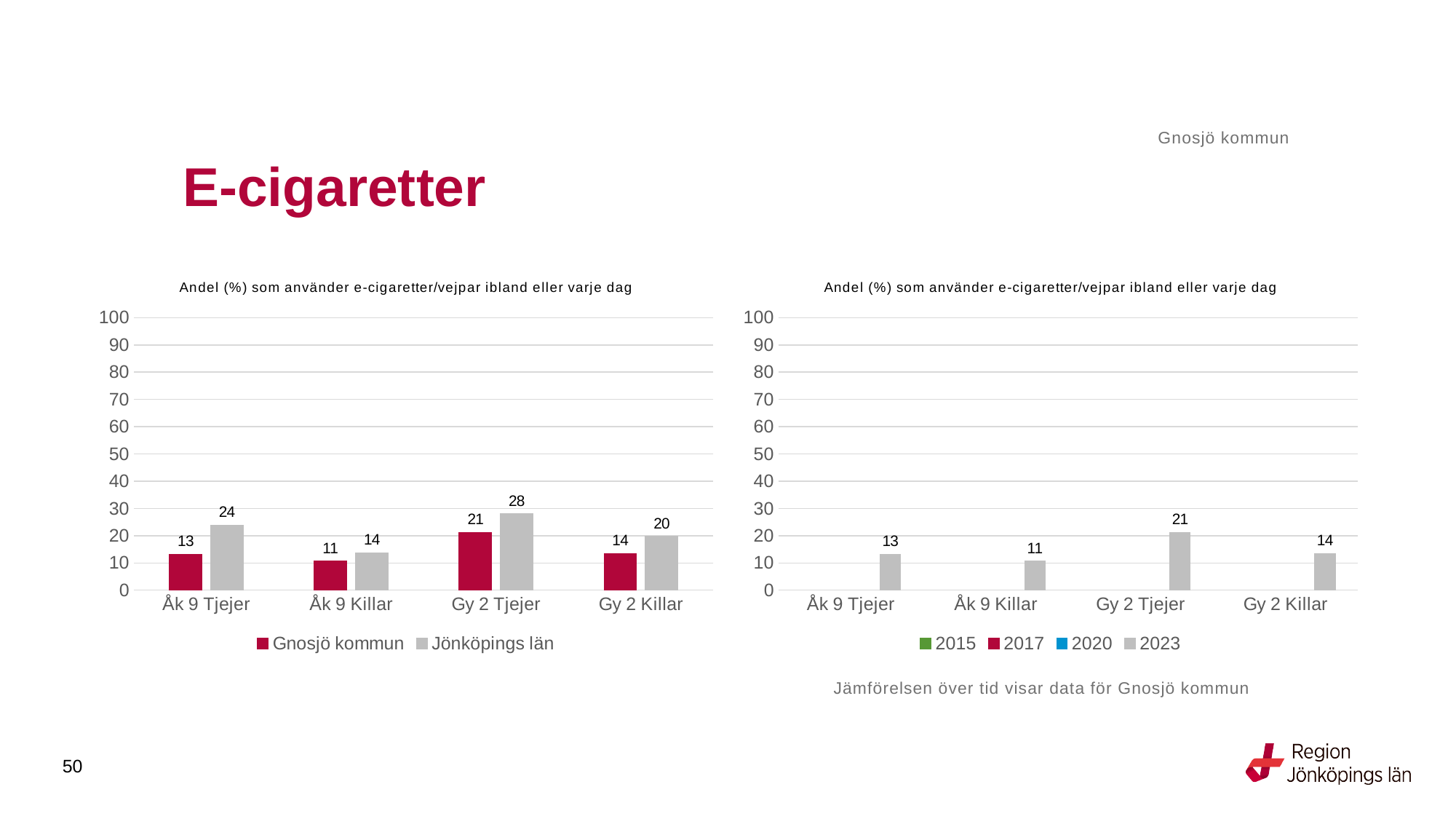

Gnosjö kommun
# E-cigaretter

### Chart: Andel (%) som använder e-cigaretter/vejpar ibland eller varje dag

| Category | Gnosjö kommun | Jönköpings län |
|---|---|---|
| Åk 9 Tjejer | 13.1579 | 23.8462 |
| Åk 9 Killar | 10.6383 | 13.7191 |
| Gy 2 Tjejer | 21.2121 | 28.1122 |
| Gy 2 Killar | 13.5135 | 19.7174 |

### Chart: Andel (%) som använder e-cigaretter/vejpar ibland eller varje dag

| Category | 2015 | 2017 | 2020 | 2023 |
|---|---|---|---|---|
| Åk 9 Tjejer | None | None | None | 13.1579 |
| Åk 9 Killar | None | None | None | 10.6383 |
| Gy 2 Tjejer | None | None | None | 21.2121 |
| Gy 2 Killar | None | None | None | 13.5135 |
Jämförelsen över tid visar data för Gnosjö kommun
50